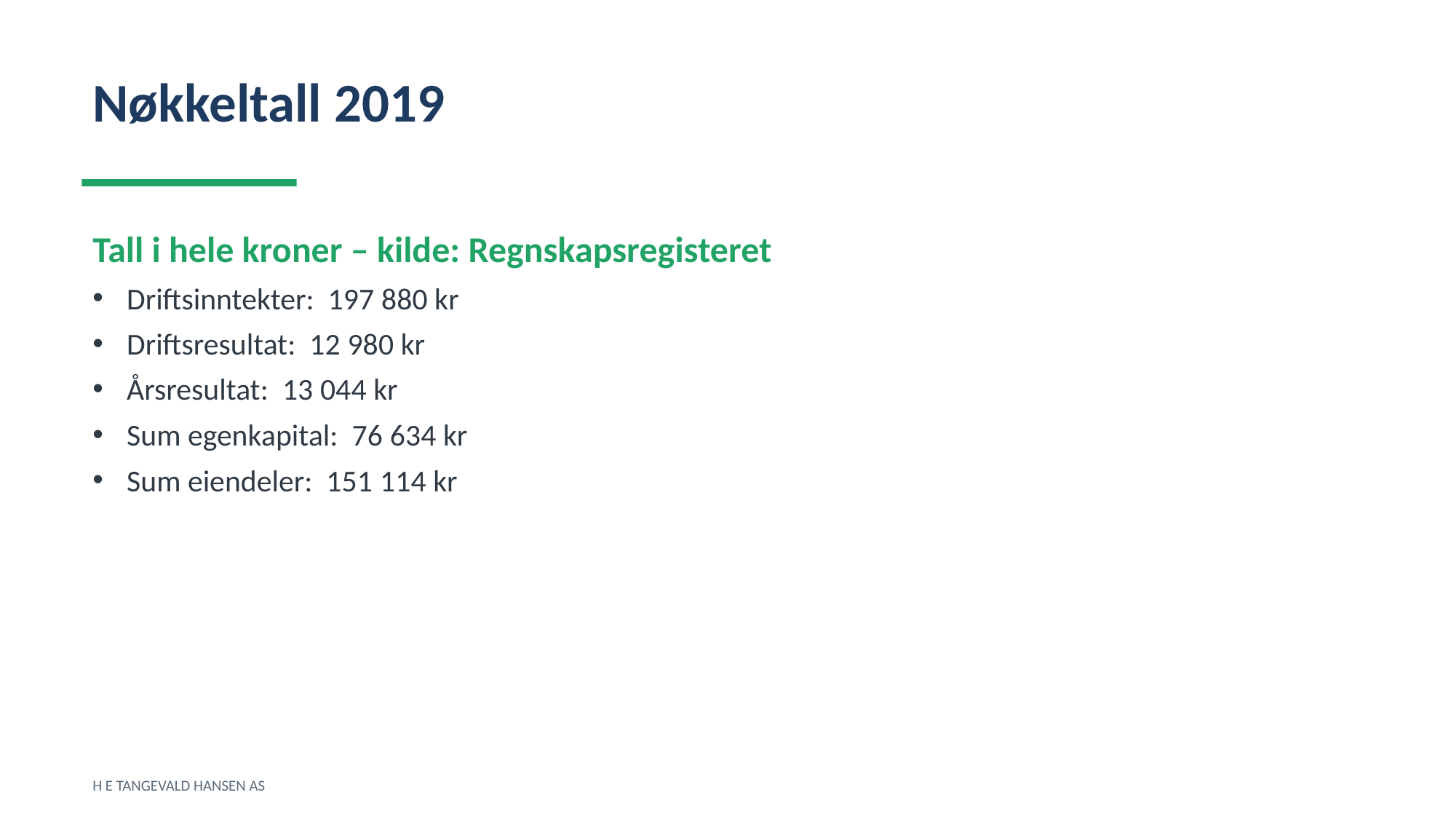

Nøkkeltall 2019

Tall i hele kroner – kilde: Regnskapsregisteret
Driftsinntekter:  197 880 kr
Driftsresultat:  12 980 kr
Årsresultat:  13 044 kr
Sum egenkapital:  76 634 kr
Sum eiendeler:  151 114 kr
H E TANGEVALD HANSEN AS